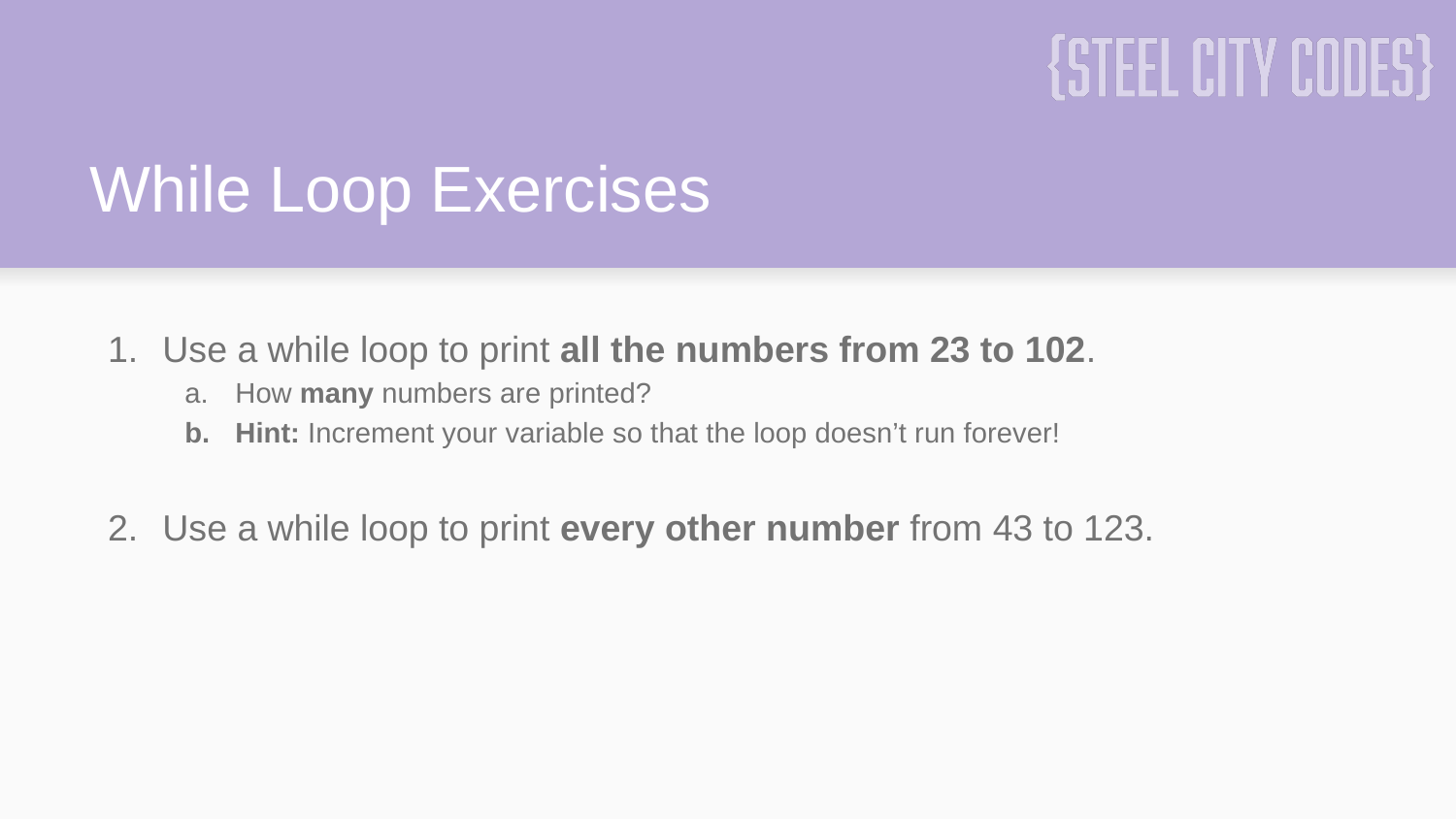

# While Loop Exercises
Use a while loop to print all the numbers from 23 to 102.
How many numbers are printed?
Hint: Increment your variable so that the loop doesn’t run forever!

Use a while loop to print every other number from 43 to 123.